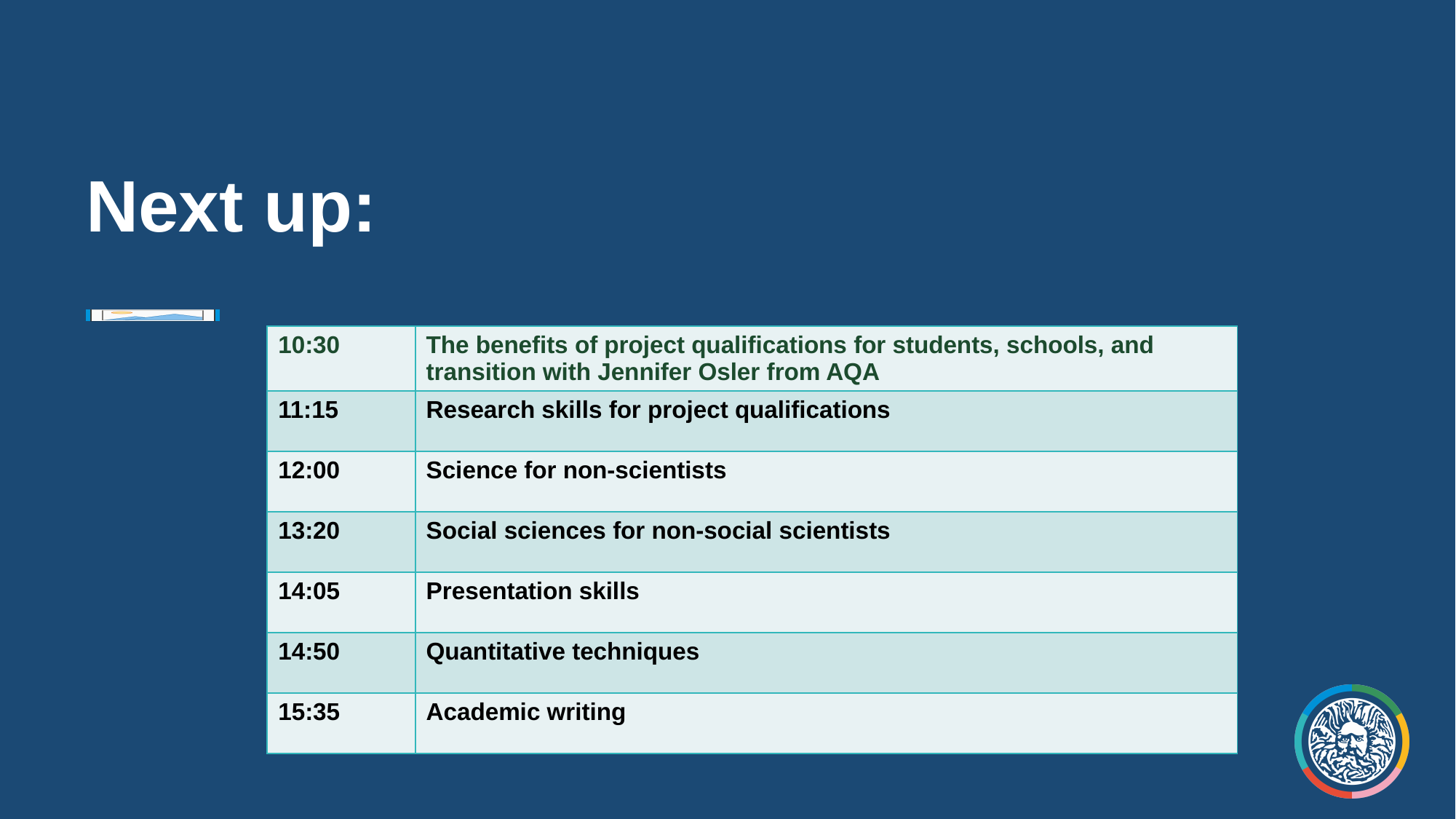

# Next up:

| 10:30 | The benefits of project qualifications for students, schools, and transition with Jennifer Osler from AQA |
| --- | --- |
| 11:15 | Research skills for project qualifications |
| 12:00 | Science for non-scientists |
| 13:20 | Social sciences for non-social scientists |
| 14:05 | Presentation skills |
| 14:50 | Quantitative techniques |
| 15:35 | Academic writing |